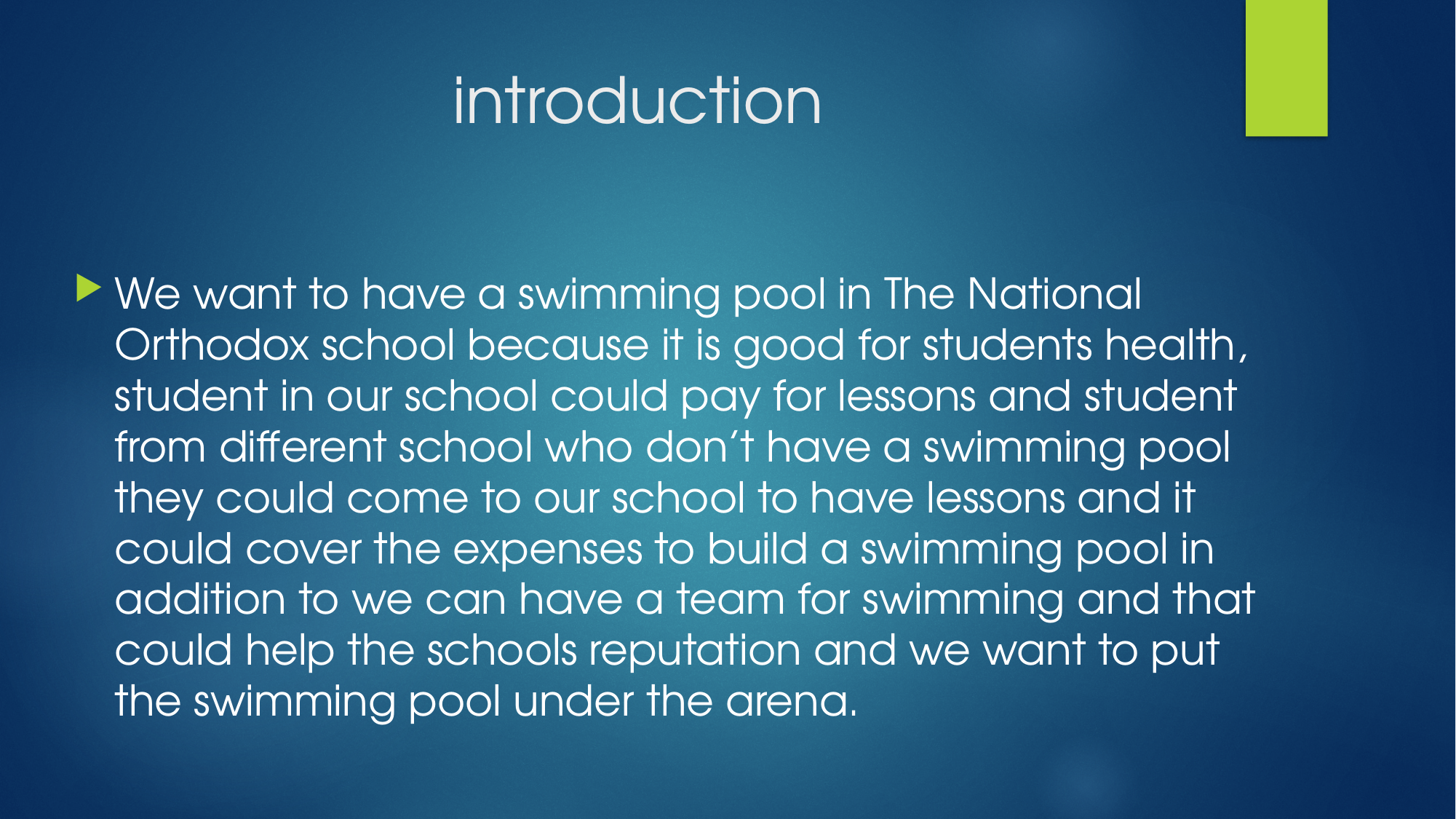

# introduction
We want to have a swimming pool in The National Orthodox school because it is good for students health, student in our school could pay for lessons and student from different school who don’t have a swimming pool they could come to our school to have lessons and it could cover the expenses to build a swimming pool in addition to we can have a team for swimming and that could help the schools reputation and we want to put the swimming pool under the arena.